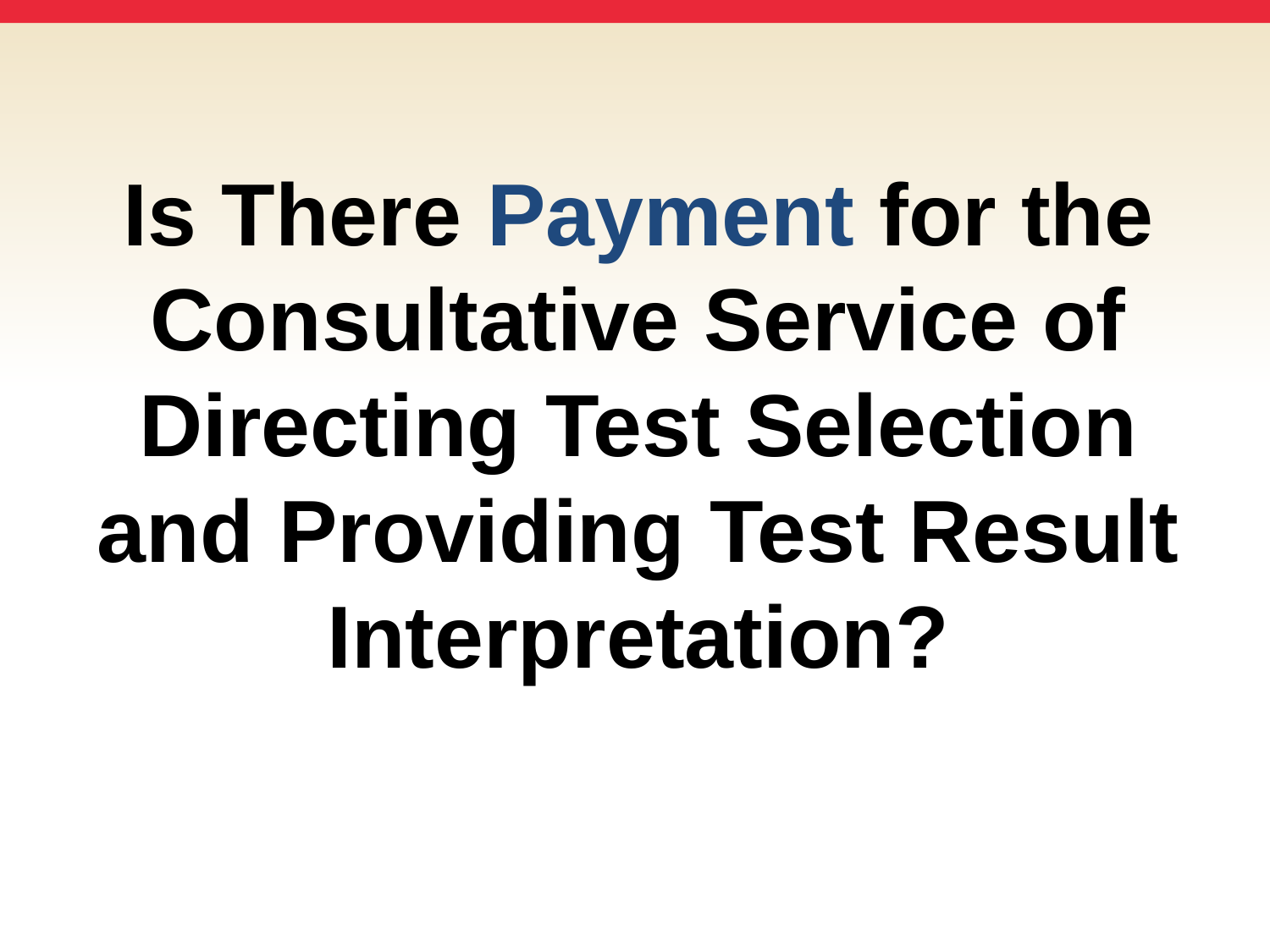

# Is There Payment for the Consultative Service of Directing Test Selection and Providing Test Result Interpretation?